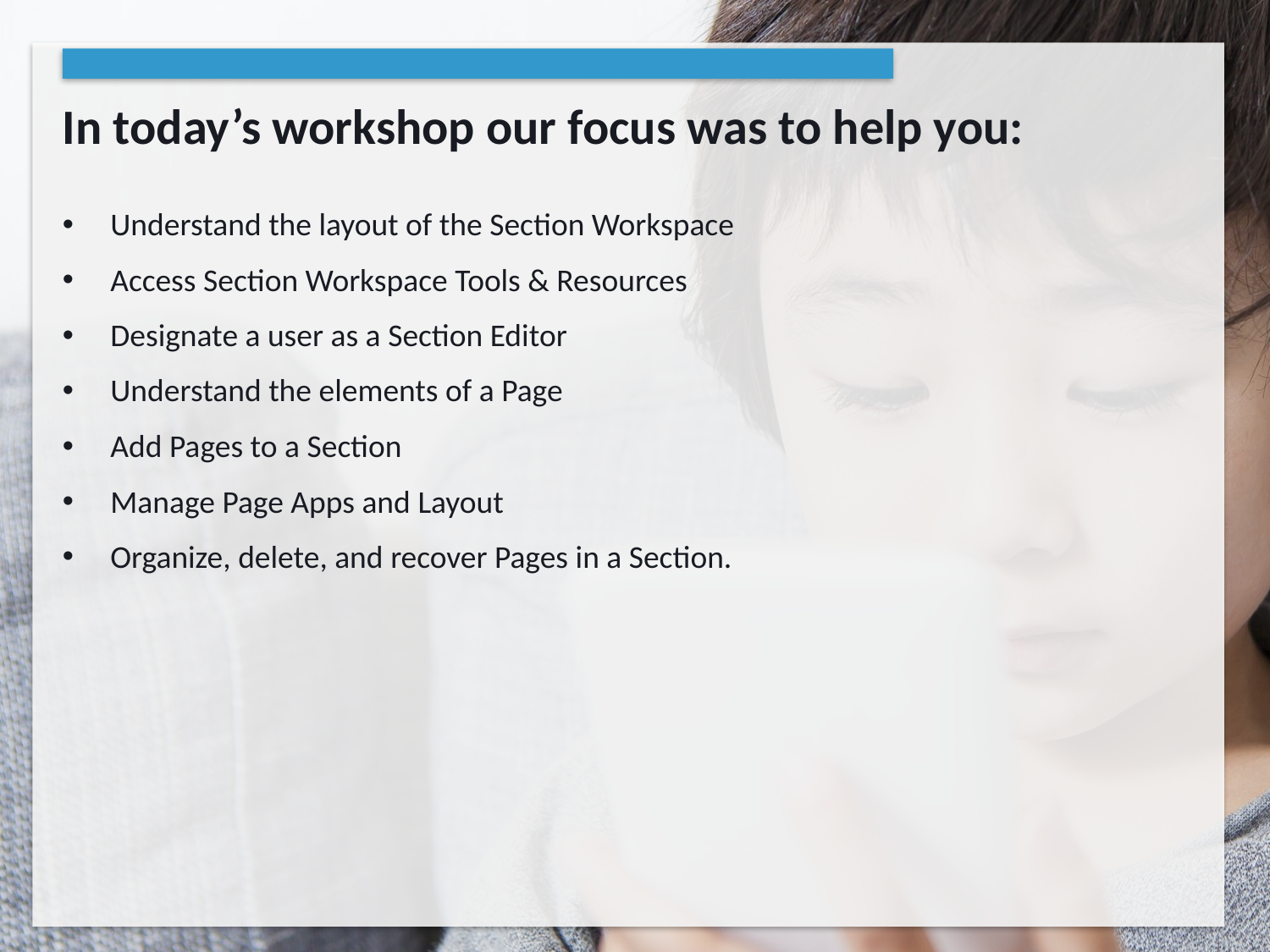

In today’s workshop our focus was to help you:

Understand the layout of the Section Workspace
Access Section Workspace Tools & Resources
Designate a user as a Section Editor
Understand the elements of a Page
Add Pages to a Section
Manage Page Apps and Layout
Organize, delete, and recover Pages in a Section.